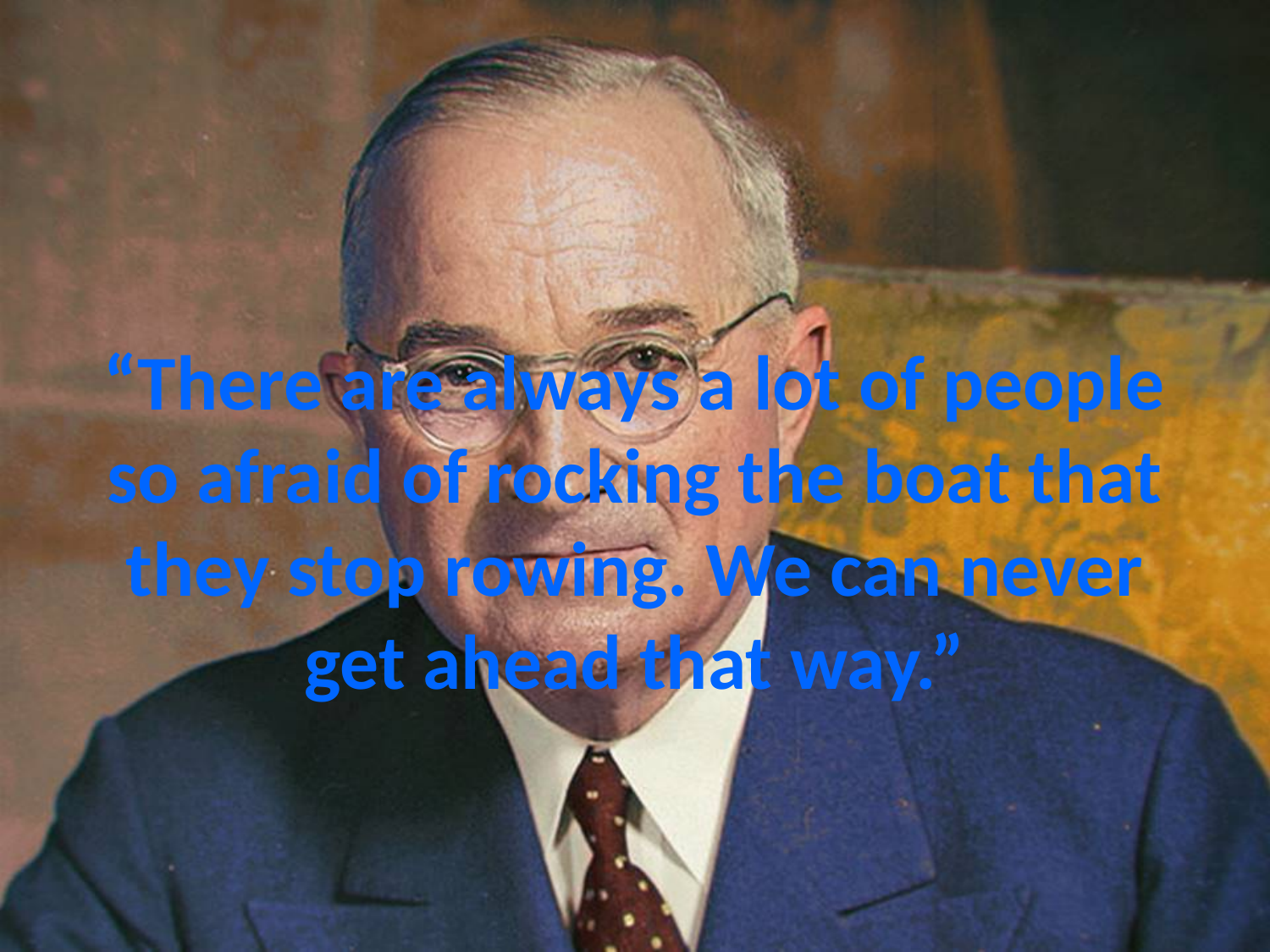

# “There are always a lot of people so afraid of rocking the boat that they stop rowing. We can never get ahead that way.”